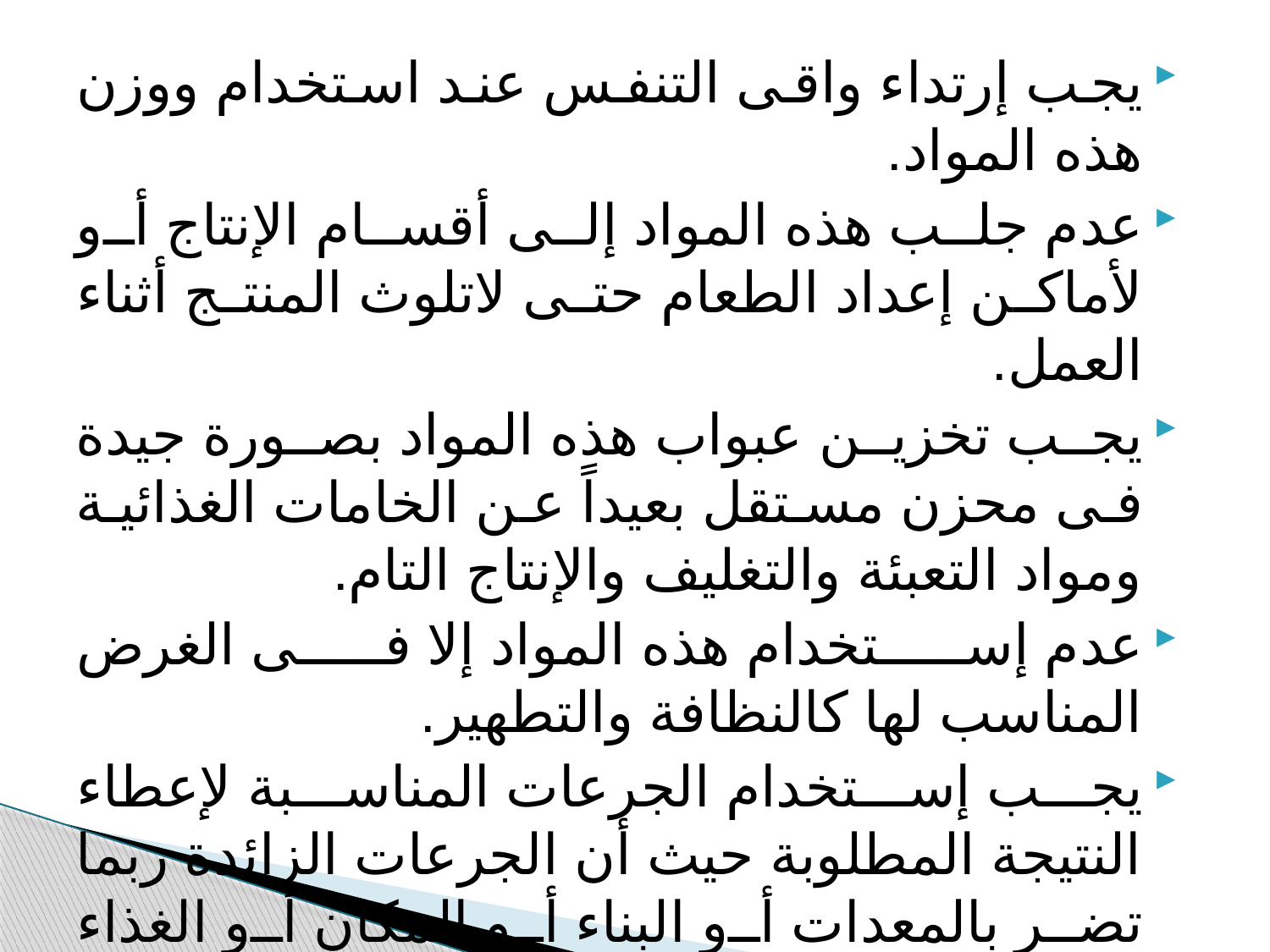

يجب إرتداء واقى التنفس عند استخدام ووزن هذه المواد.
عدم جلب هذه المواد إلى أقسام الإنتاج أو لأماكن إعداد الطعام حتى لاتلوث المنتج أثناء العمل.
يجب تخزين عبواب هذه المواد بصورة جيدة فى محزن مستقل بعيداً عن الخامات الغذائية ومواد التعبئة والتغليف والإنتاج التام.
عدم إستخدام هذه المواد إلا فى الغرض المناسب لها كالنظافة والتطهير.
يجب إستخدام الجرعات المناسبة لإعطاء النتيجة المطلوبة حيث أن الجرعات الزائدة ربما تضر بالمعدات أو البناء أو المكان أو الغذاء نفسه.